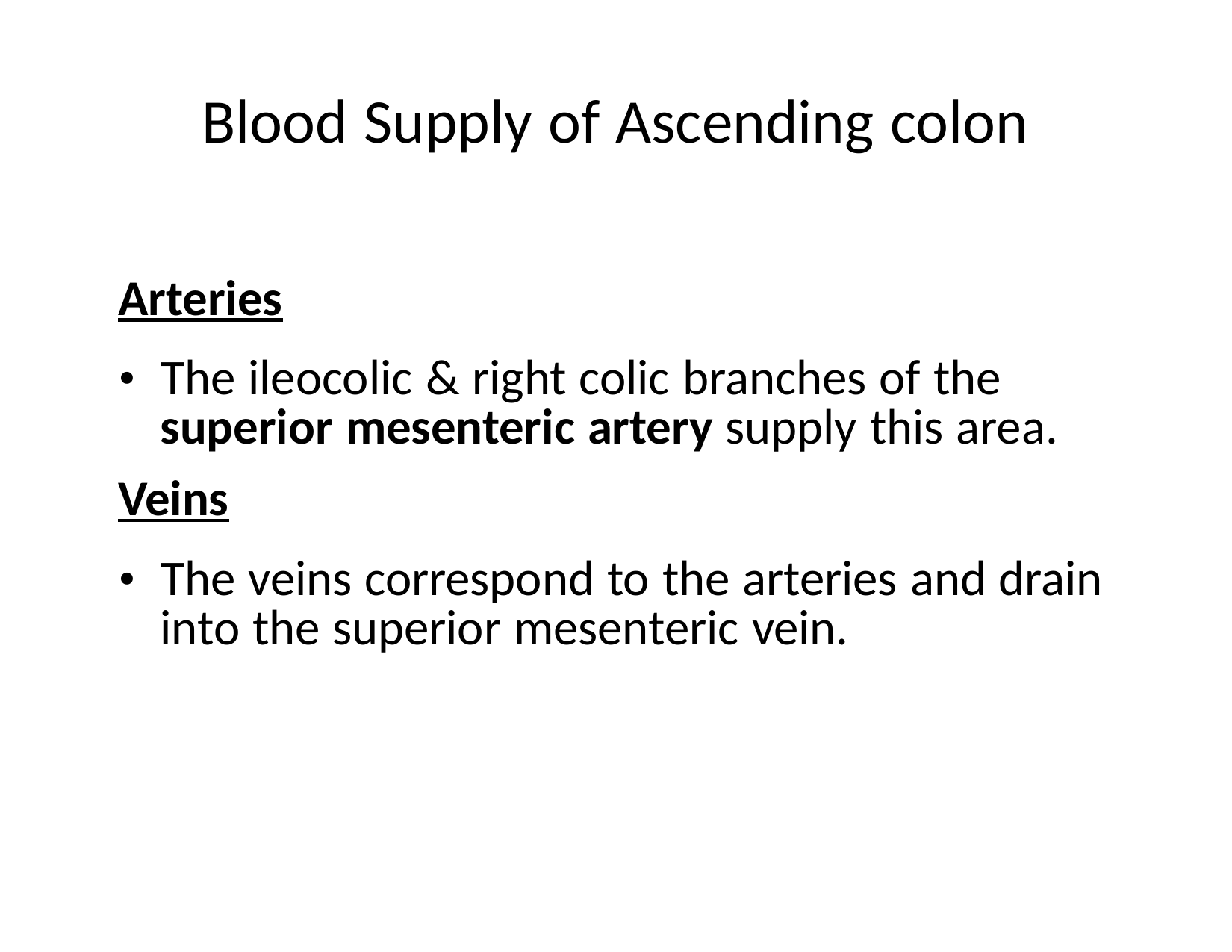

Blood Supply of Ascending colon
Arteries

•  The ileocolic & right colic branches of the
	superior mesenteric artery supply this area.

Veins

•  The veins correspond to the arteries and drain
	into the superior mesenteric vein.